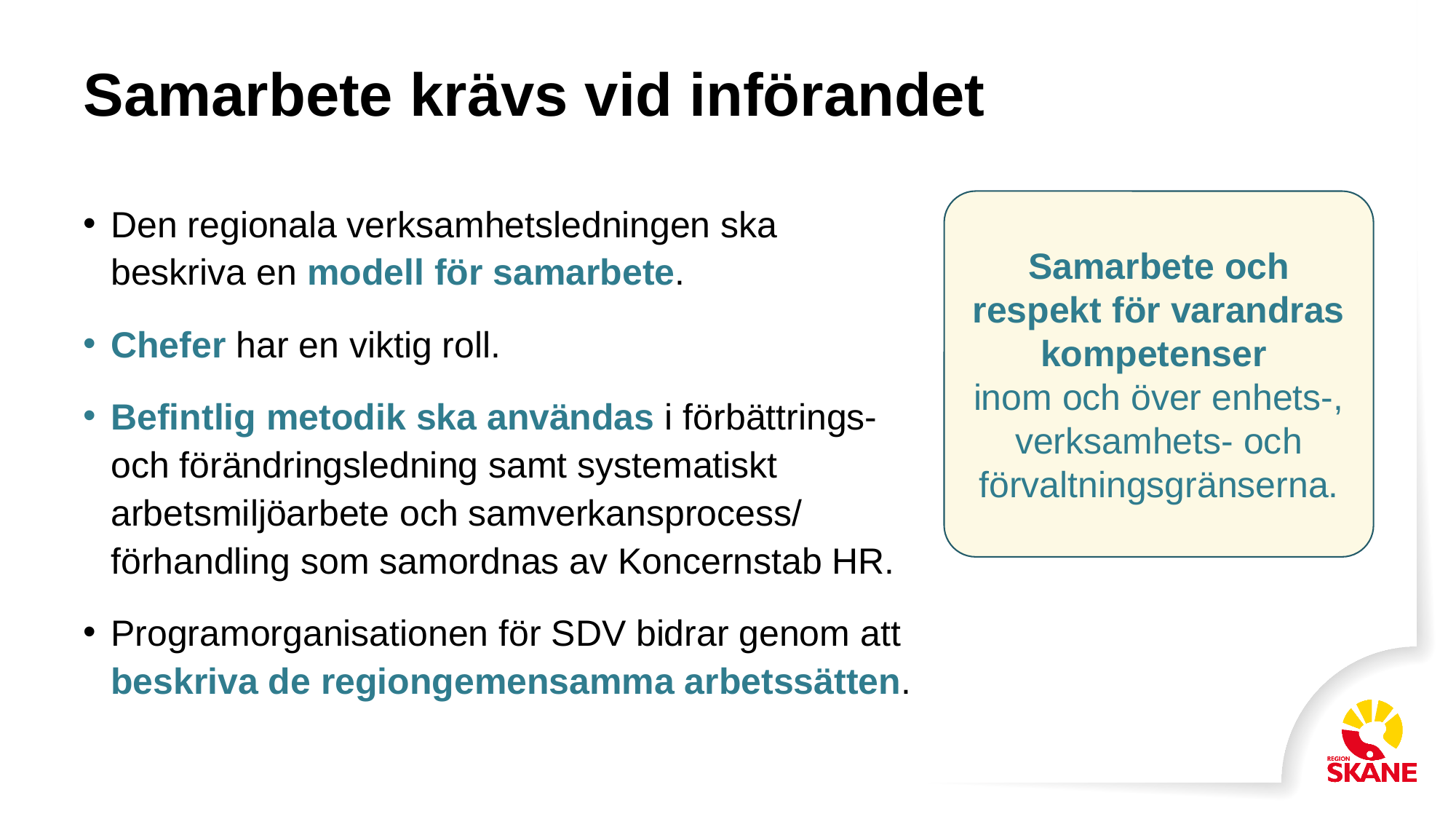

# Samarbete krävs vid införandet
Samarbete och respekt för varandras kompetenser
inom och över enhets-, verksamhets- och förvaltningsgränserna.

Den regionala verksamhetsledningen ska beskriva en modell för samarbete.
Chefer har en viktig roll.
Befintlig metodik ska användas i förbättrings- och förändringsledning samt systematiskt arbetsmiljöarbete och samverkansprocess/ förhandling som samordnas av Koncernstab HR.
Programorganisationen för SDV bidrar genom att beskriva de regiongemensamma arbetssätten.